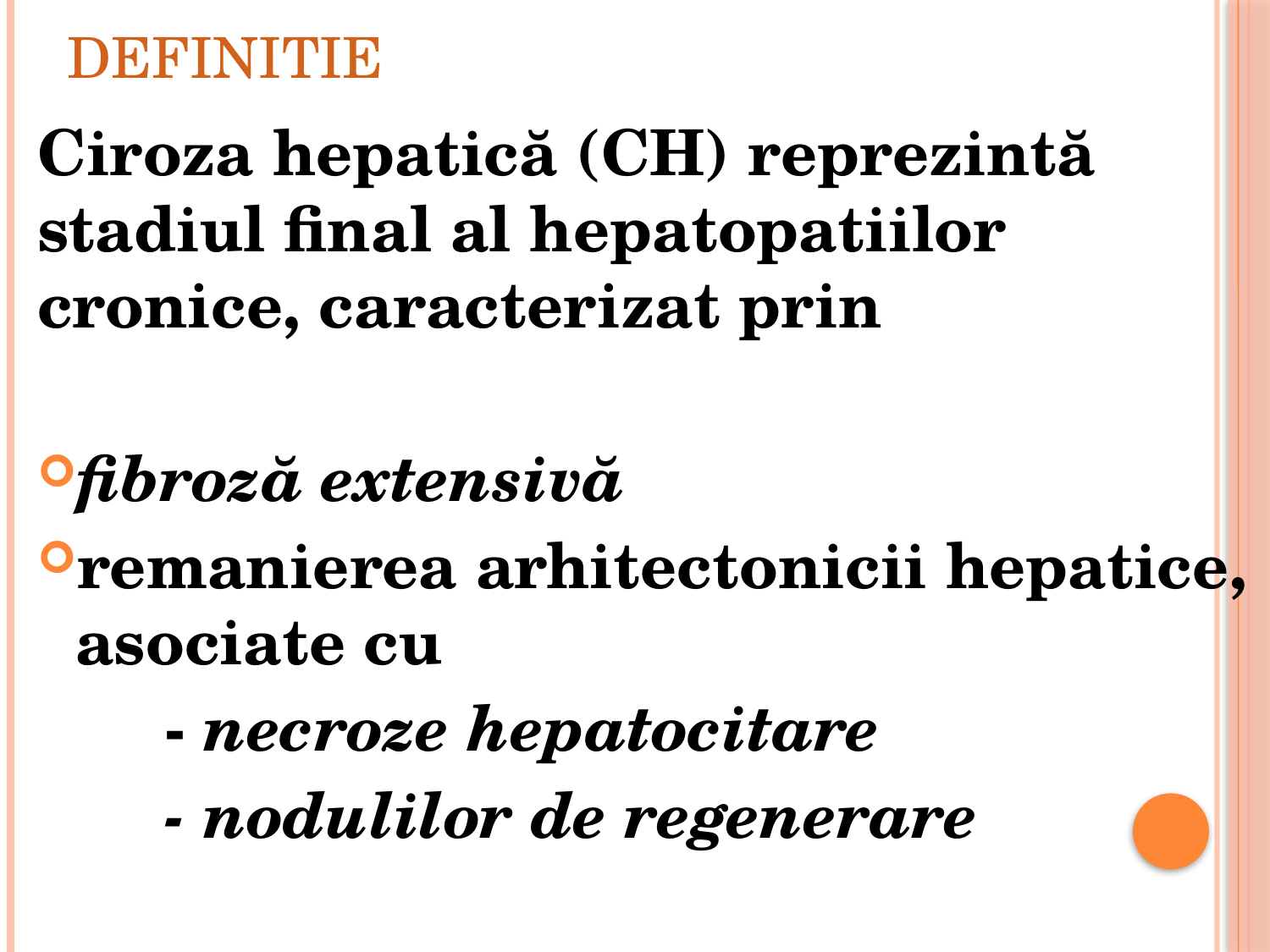

# Definitie
Ciroza hepatică (CH) reprezintă stadiul final al hepatopatiilor cronice, caracterizat prin

fibroză extensivă
remanierea arhitectonicii hepatice, asociate cu
	- necroze hepatocitare
	- nodulilor de regenerare